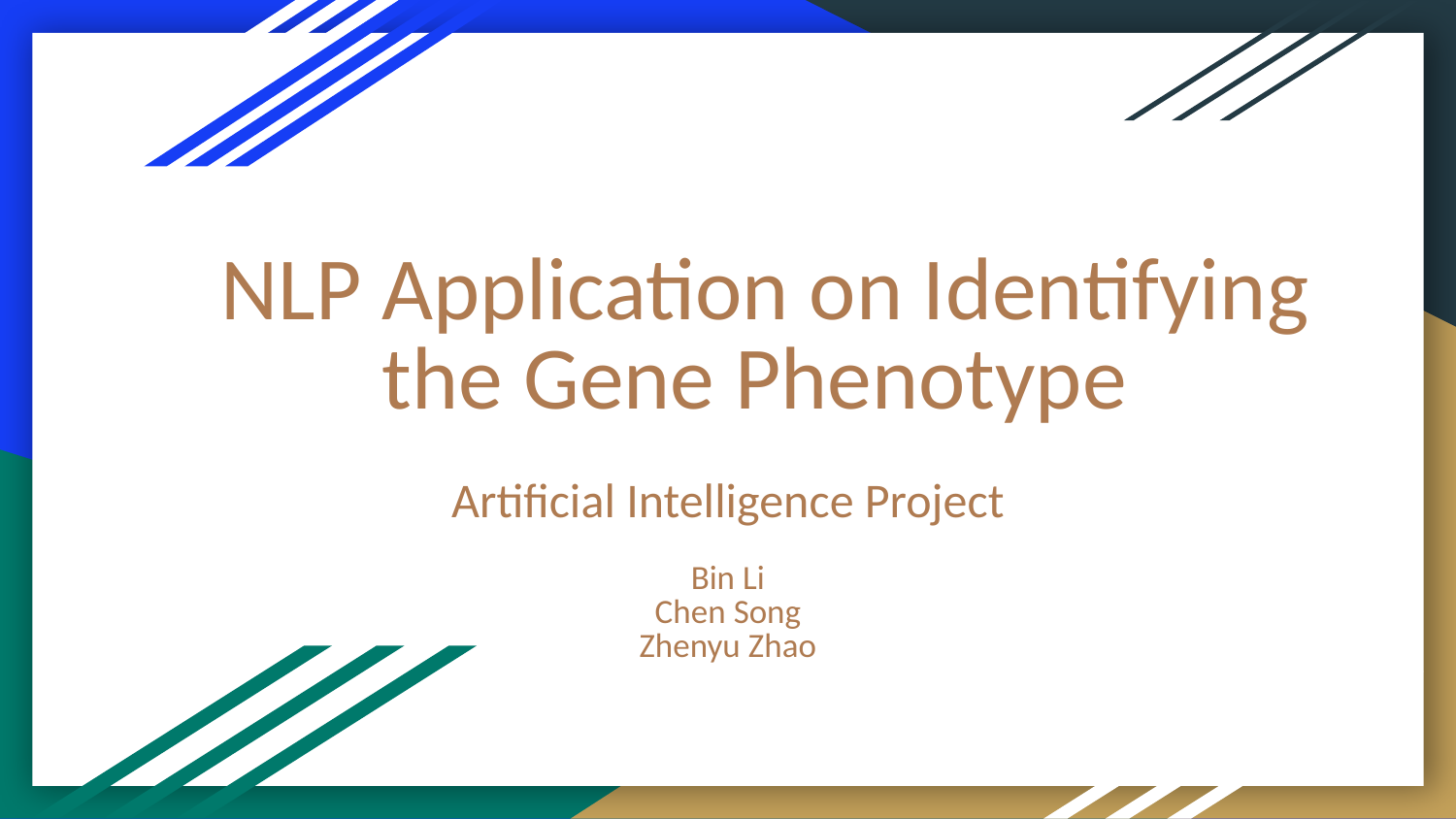

# NLP Application on Identifying the Gene Phenotype
Artificial Intelligence Project

Bin Li
Chen Song
Zhenyu Zhao